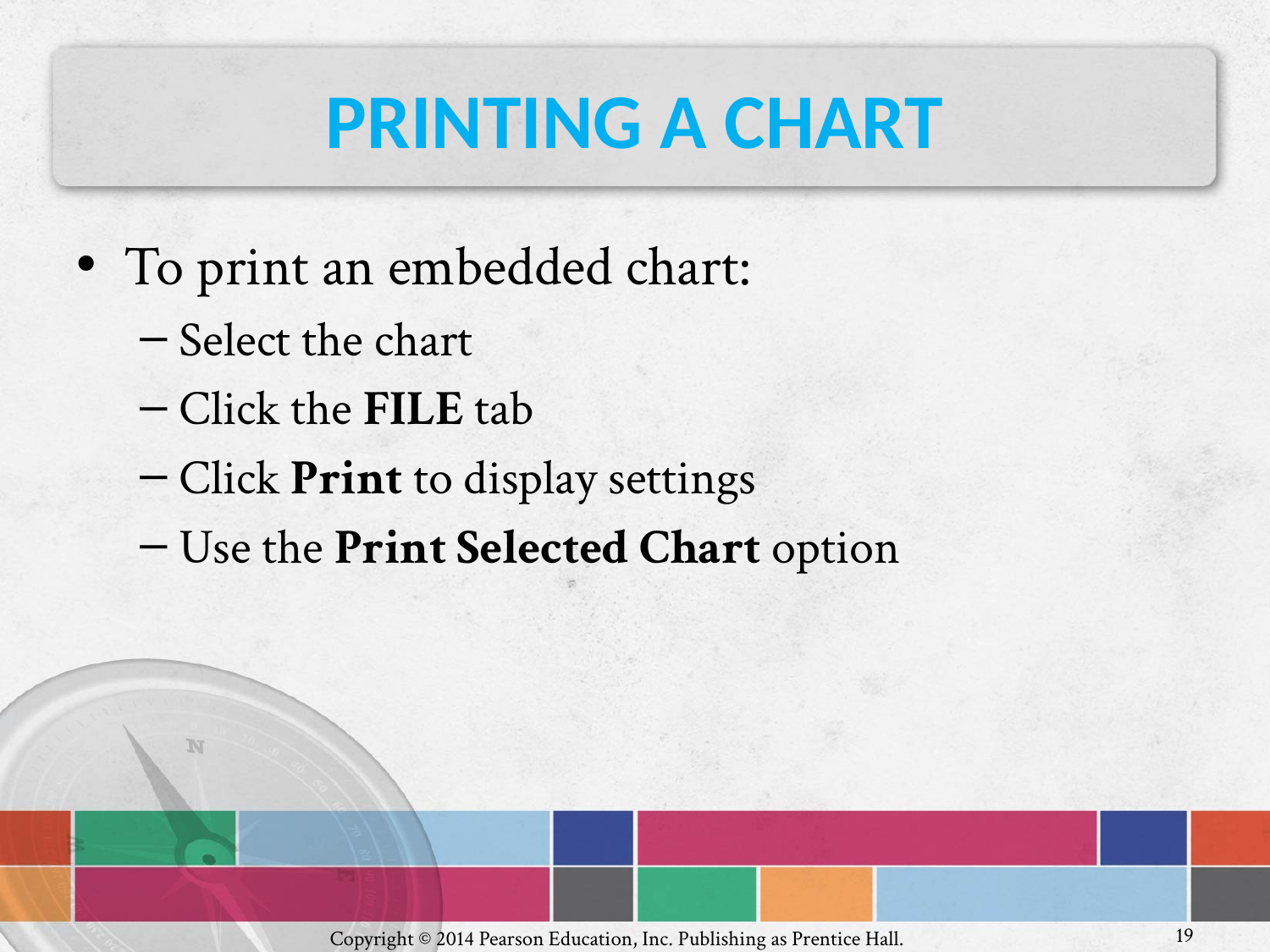

# Printing a Chart
To print an embedded chart:
Select the chart
Click the FILE tab
Click Print to display settings
Use the Print Selected Chart option
Copyright © 2014 Pearson Education, Inc. Publishing as Prentice Hall.
19